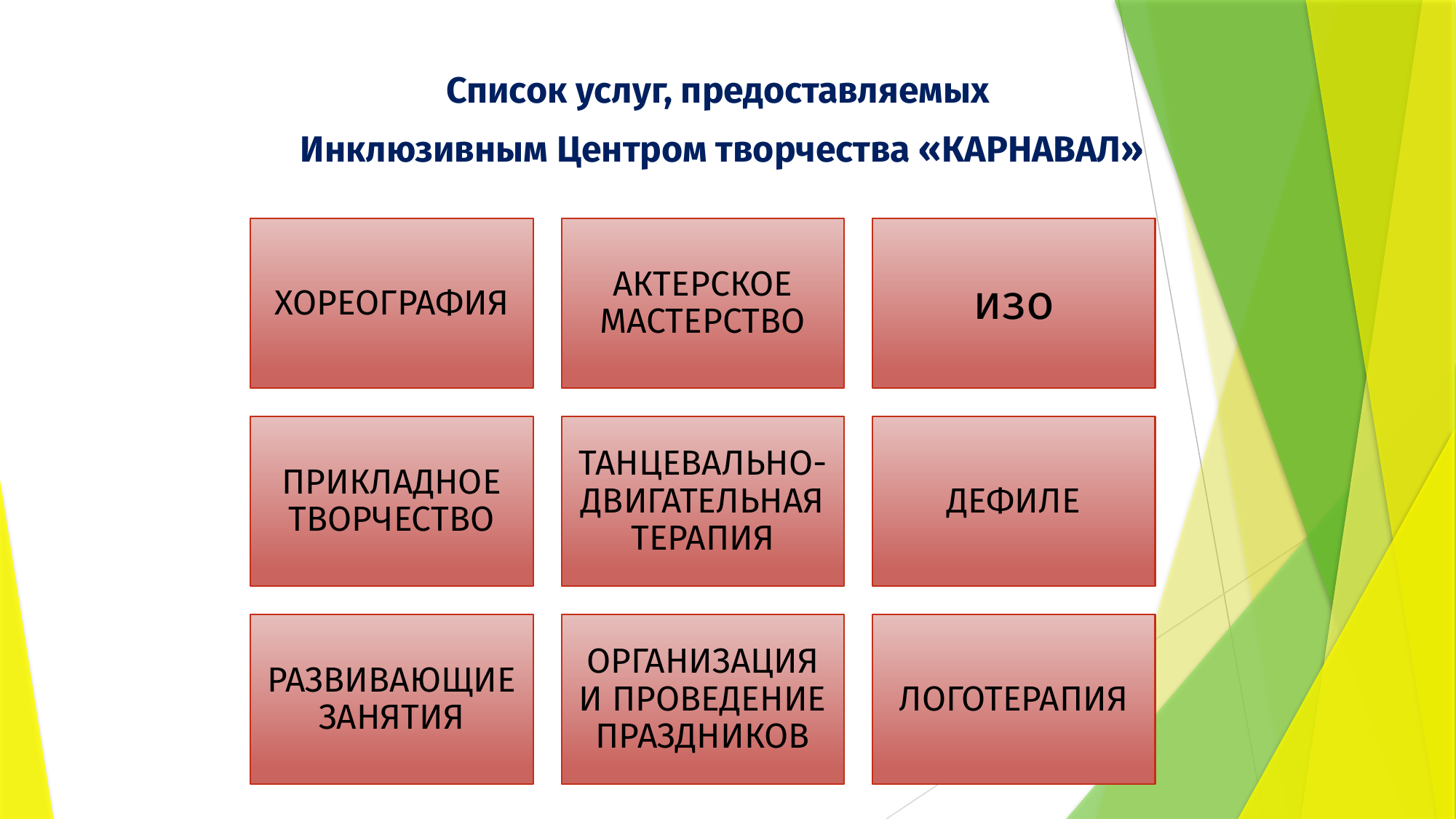

Список услуг, предоставляемых
Инклюзивным Центром творчества «КАРНАВАЛ»
ХОРЕОГРАФИЯ
АКТЕРСКОЕ МАСТЕРСТВО
изо
ПРИКЛАДНОЕ ТВОРЧЕСТВО
ТАНЦЕВАЛЬНО-ДВИГАТЕЛЬНАЯ ТЕРАПИЯ
ДЕФИЛЕ
РАЗВИВАЮЩИЕ ЗАНЯТИЯ
ОРГАНИЗАЦИЯ И ПРОВЕДЕНИЕ ПРАЗДНИКОВ
ЛОГОТЕРАПИЯ